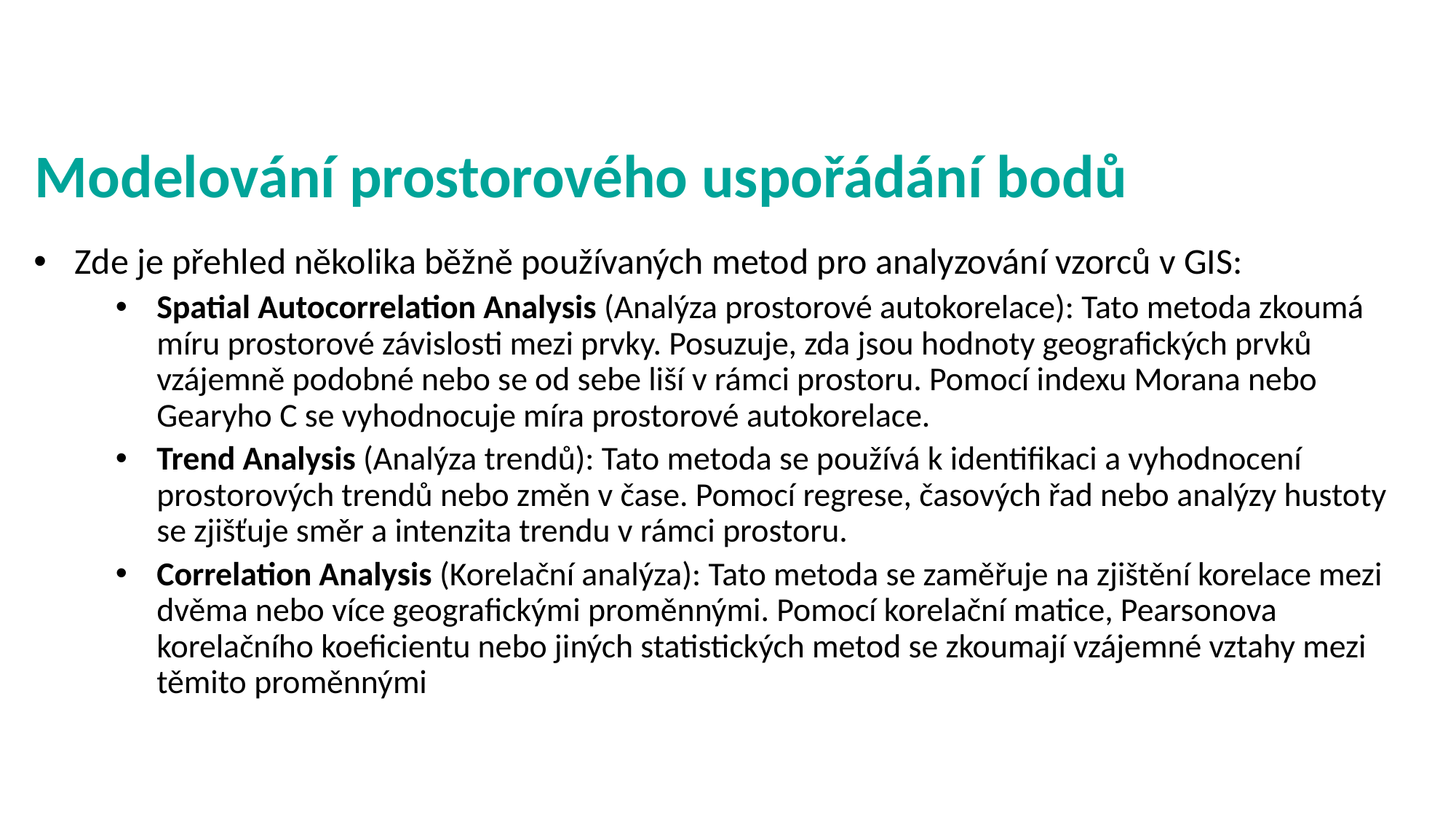

# Modelování prostorového uspořádání bodů
Zde je přehled několika běžně používaných metod pro analyzování vzorců v GIS:
Spatial Autocorrelation Analysis (Analýza prostorové autokorelace): Tato metoda zkoumá míru prostorové závislosti mezi prvky. Posuzuje, zda jsou hodnoty geografických prvků vzájemně podobné nebo se od sebe liší v rámci prostoru. Pomocí indexu Morana nebo Gearyho C se vyhodnocuje míra prostorové autokorelace.
Trend Analysis (Analýza trendů): Tato metoda se používá k identifikaci a vyhodnocení prostorových trendů nebo změn v čase. Pomocí regrese, časových řad nebo analýzy hustoty se zjišťuje směr a intenzita trendu v rámci prostoru.
Correlation Analysis (Korelační analýza): Tato metoda se zaměřuje na zjištění korelace mezi dvěma nebo více geografickými proměnnými. Pomocí korelační matice, Pearsonova korelačního koeficientu nebo jiných statistických metod se zkoumají vzájemné vztahy mezi těmito proměnnými